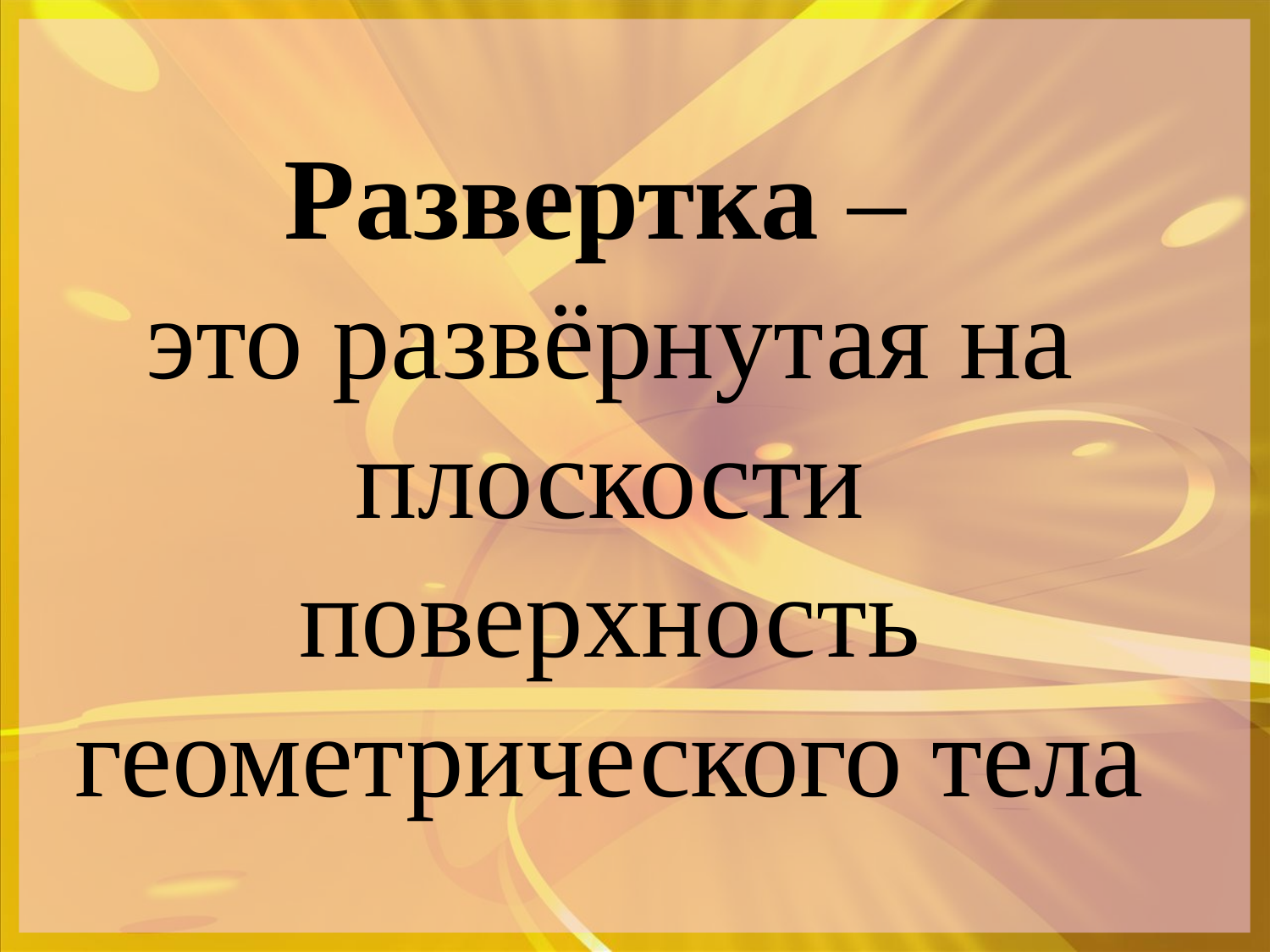

Развертка –
это развёрнутая на плоскости поверхность геометрического тела